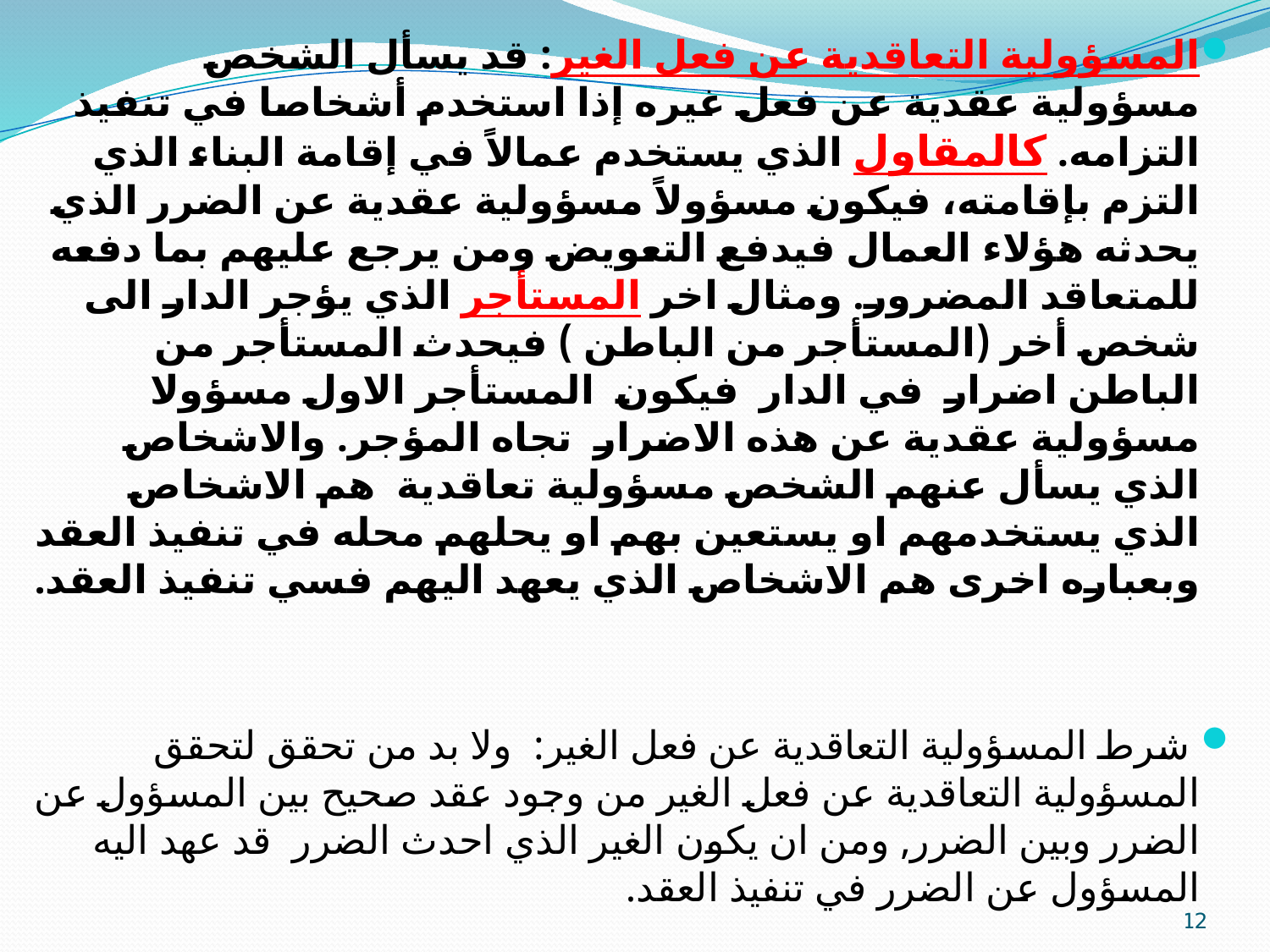

المسؤولية التعاقدية عن فعل الغير: قد يسأل الشخص مسؤولية عقدية عن فعل غيره إذا استخدم أشخاصا في تنفيذ التزامه. كالمقاول الذي يستخدم عمالاً في إقامة البناء الذي التزم بإقامته، فيكون مسؤولاً مسؤولية عقدية عن الضرر الذي يحدثه هؤلاء العمال فيدفع التعويض ومن يرجع عليهم بما دفعه للمتعاقد المضرور. ومثال اخر المستأجر الذي يؤجر الدار الى شخص أخر (المستأجر من الباطن ) فيحدث المستأجر من الباطن اضرار  في الدار  فيكون  المستأجر الاول مسؤولا مسؤولية عقدية عن هذه الاضرار  تجاه المؤجر. والاشخاص الذي يسأل عنهم الشخص مسؤولية تعاقدية  هم الاشخاص الذي يستخدمهم او يستعين بهم او يحلهم محله في تنفيذ العقد وبعباره اخرى هم الاشخاص الذي يعهد اليهم فسي تنفيذ العقد.

 شرط المسؤولية التعاقدية عن فعل الغير:  ولا بد من تحقق لتحقق المسؤولية التعاقدية عن فعل الغير من وجود عقد صحيح بين المسؤول عن الضرر وبين الضرر, ومن ان يكون الغير الذي احدث الضرر  قد عهد اليه المسؤول عن الضرر في تنفيذ العقد.
12